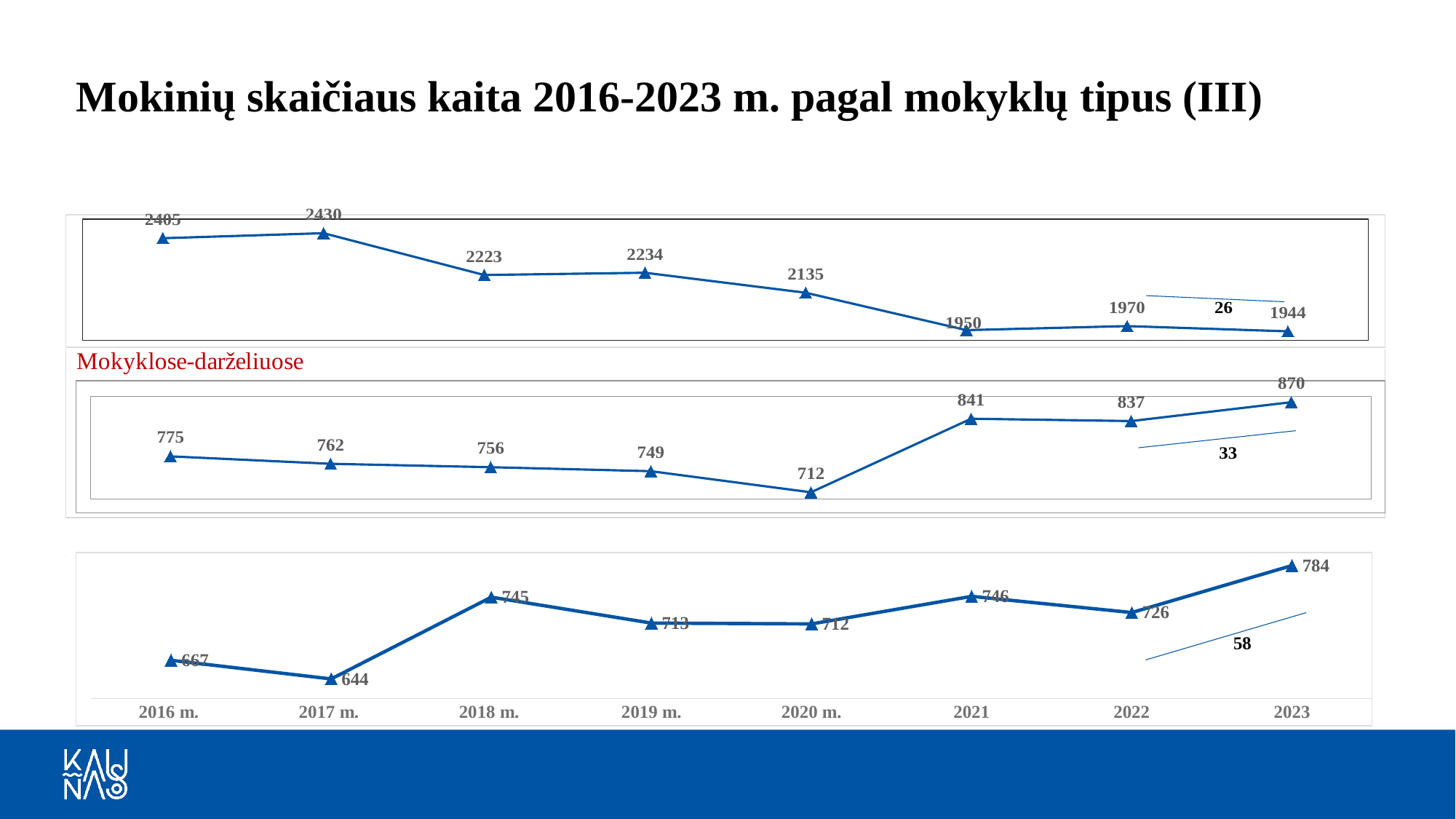

# Mokinių skaičiaus kaita 2016-2023 m. pagal mokyklų tipus (III)

### Chart

| Category |
|---|

### Chart

| Category |
|---|

### Chart

| Category |
|---|

### Chart

| Category |  |
|---|---|
| 2016 m. | 2405.0 |
| 2017 m. | 2430.0 |
| 2018 m. | 2223.0 |
| 2019 m. | 2234.0 |
| 2020 m. | 2135.0 |
| 2021 m. | 1950.0 |
| 2022 m. | 1970.0 |
| 2023 m. | 1944.0 |
221

### Chart

| Category |
|---|

### Chart

| Category |  |
|---|---|
| 2016 m. | 775.0 |
| 2017 m. | 762.0 |
| 2018 m.  | 756.0 |
| 2019 m. | 749.0 |
| 2020 m. | 712.0 |
| 2021 m. | 841.0 |
| 2022 m. | 837.0 |
| 2023 m. | 870.0 |

### Chart

| Category |
|---|

### Chart

| Category |
|---|

### Chart

| Category |
|---|

### Chart

| Category |  |
|---|---|
| 2016 m.  | 667.0 |
| 2017 m.  | 644.0 |
| 2018 m.  | 745.0 |
| 2019 m. | 713.0 |
| 2020 m. | 712.0 |
| 2021 | 746.0 |
| 2022 | 726.0 |
| 2023 | 784.0 |

### Chart

| Category |
|---|

### Chart

| Category |
|---|